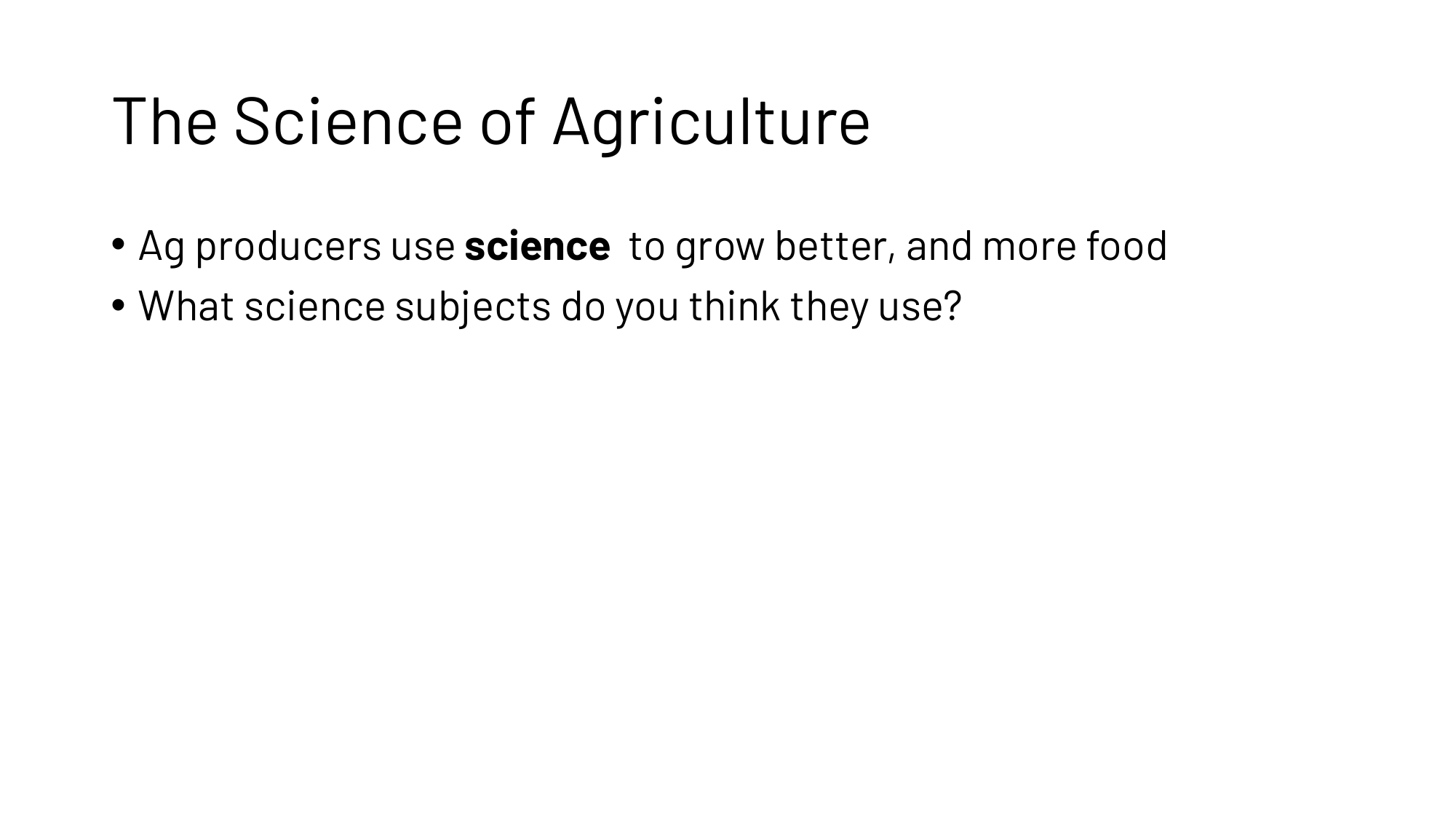

# The Science of Agriculture
Ag producers use science  to grow better, and more food
What science subjects do you think they use?